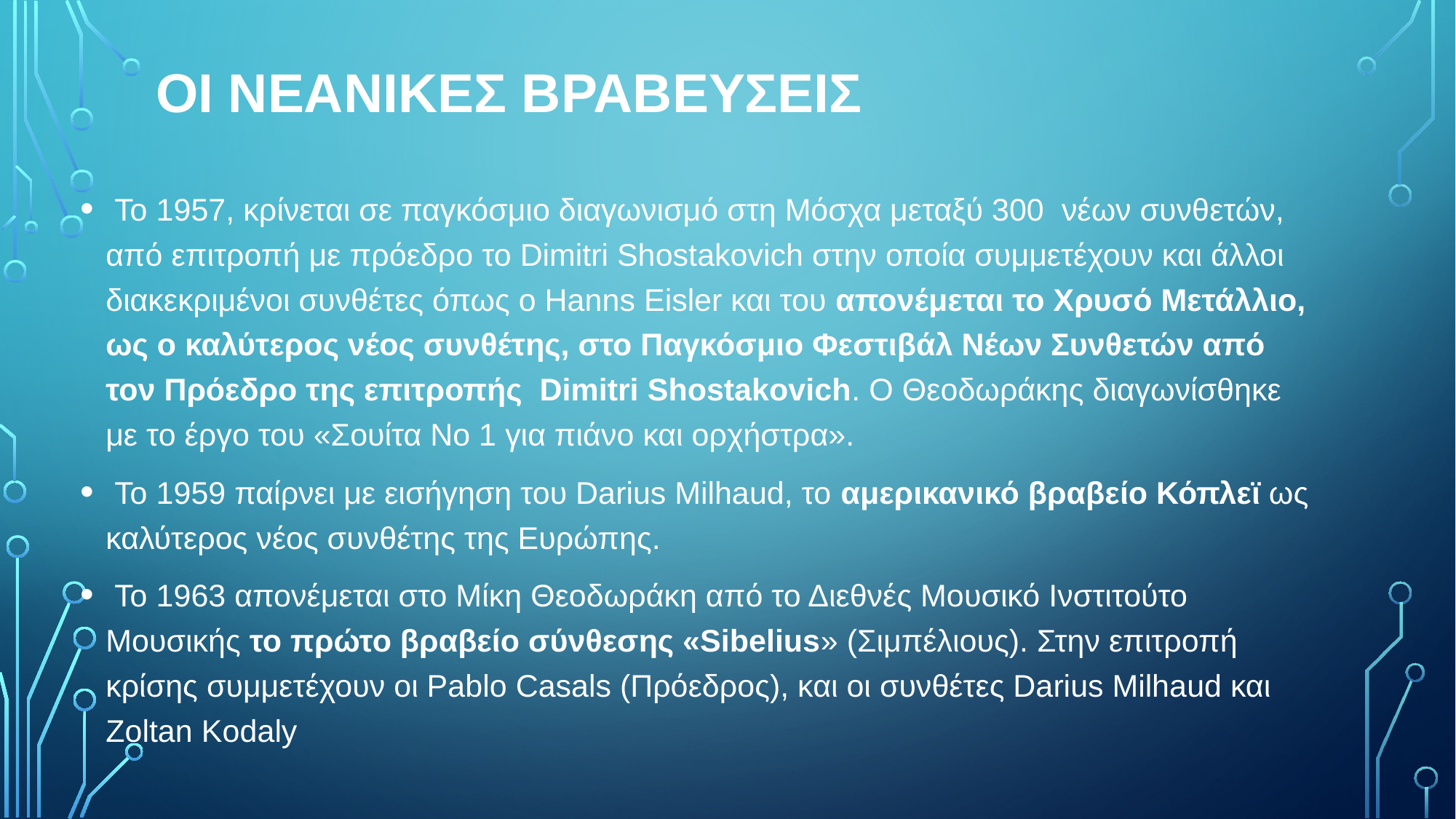

# ΟΙ ΝΕΑΝΙΚΕΣ ΒΡΑΒΕΥΣΕΙΣ
 Το 1957, κρίνεται σε παγκόσμιο διαγωνισμό στη Μόσχα μεταξύ 300  νέων συνθετών, από επιτροπή με πρόεδρο το Dimitri Shostakovich στην οποία συμμετέχουν και άλλοι διακεκριμένοι συνθέτες όπως ο Hanns Eisler και του απονέμεται το Χρυσό Μετάλλιο, ως ο καλύτερος νέος συνθέτης, στο Παγκόσμιο Φεστιβάλ Νέων Συνθετών από τον Πρόεδρο της επιτροπής  Dimitri Shostakovich. Ο Θεοδωράκης διαγωνίσθηκε με το έργο του «Σουίτα Νο 1 για πιάνο και ορχήστρα».
 Το 1959 παίρνει με εισήγηση του Darius Milhaud, το αμερικανικό βραβείο Κόπλεϊ ως καλύτερος νέος συνθέτης της Ευρώπης.
 Το 1963 απονέμεται στο Μίκη Θεοδωράκη από το Διεθνές Μουσικό Ινστιτούτο Μουσικής το πρώτο βραβείο σύνθεσης «Sibelius» (Σιμπέλιους). Στην επιτροπή κρίσης συμμετέχουν οι Pablo Casals (Πρόεδρος), και οι συνθέτες Darius Milhaud και Zoltan Kodaly